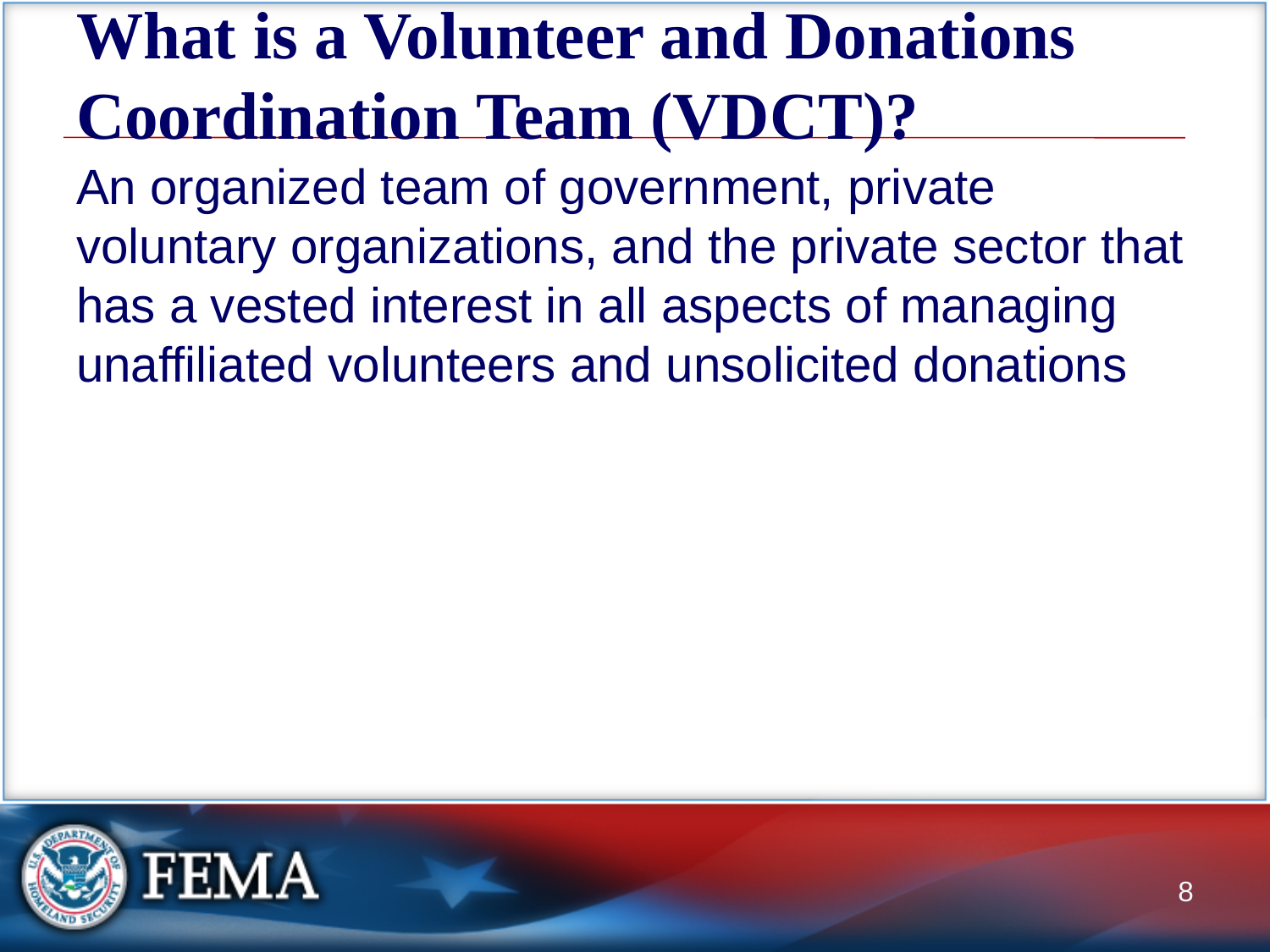

# What is a Volunteer and Donations Coordination Team (VDCT)?
An organized team of government, private voluntary organizations, and the private sector that has a vested interest in all aspects of managing unaffiliated volunteers and unsolicited donations
8